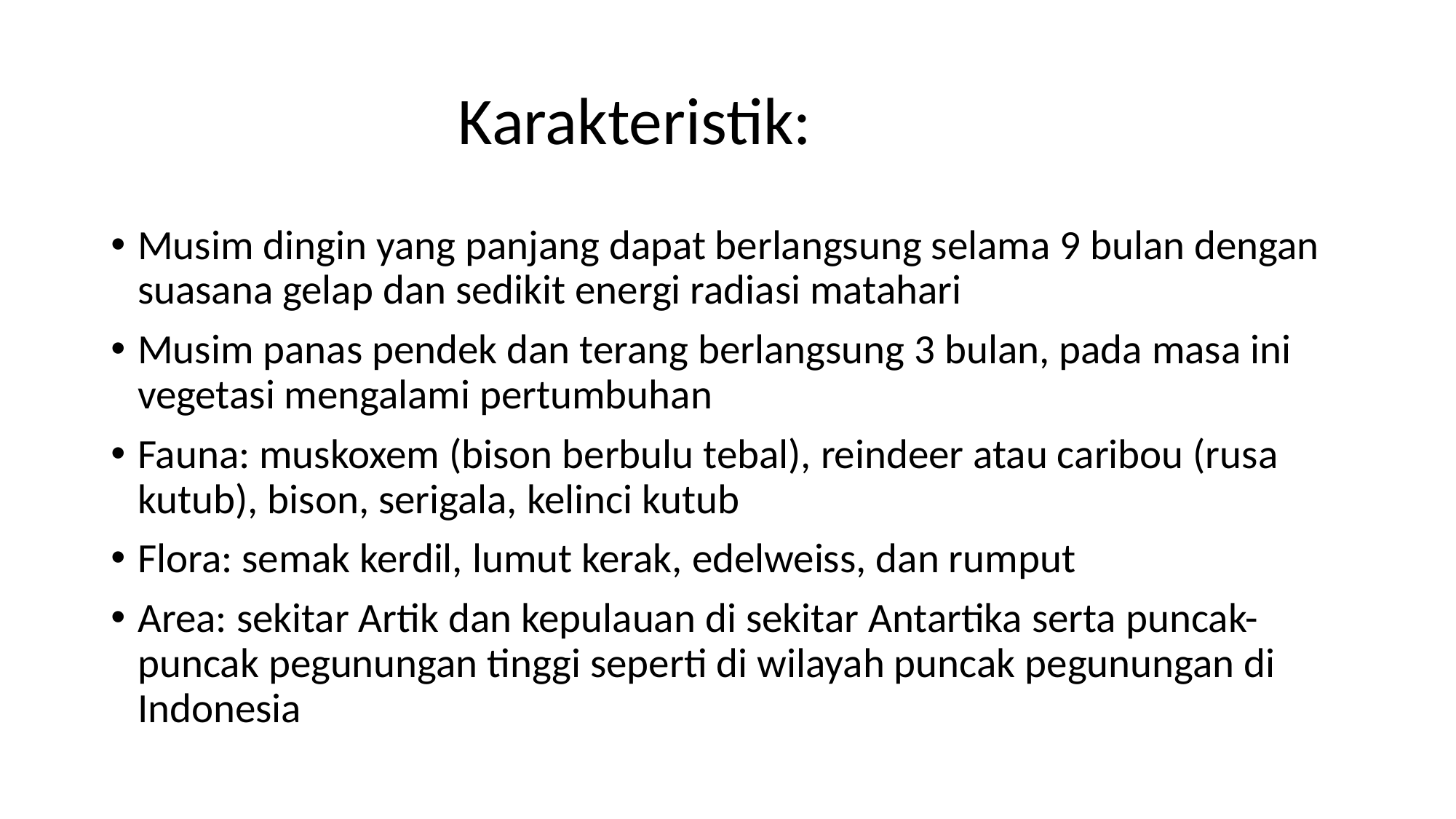

# Karakteristik:
Musim dingin yang panjang dapat berlangsung selama 9 bulan dengan suasana gelap dan sedikit energi radiasi matahari
Musim panas pendek dan terang berlangsung 3 bulan, pada masa ini vegetasi mengalami pertumbuhan
Fauna: muskoxem (bison berbulu tebal), reindeer atau caribou (rusa kutub), bison, serigala, kelinci kutub
Flora: semak kerdil, lumut kerak, edelweiss, dan rumput
Area: sekitar Artik dan kepulauan di sekitar Antartika serta puncak-puncak pegunungan tinggi seperti di wilayah puncak pegunungan di Indonesia